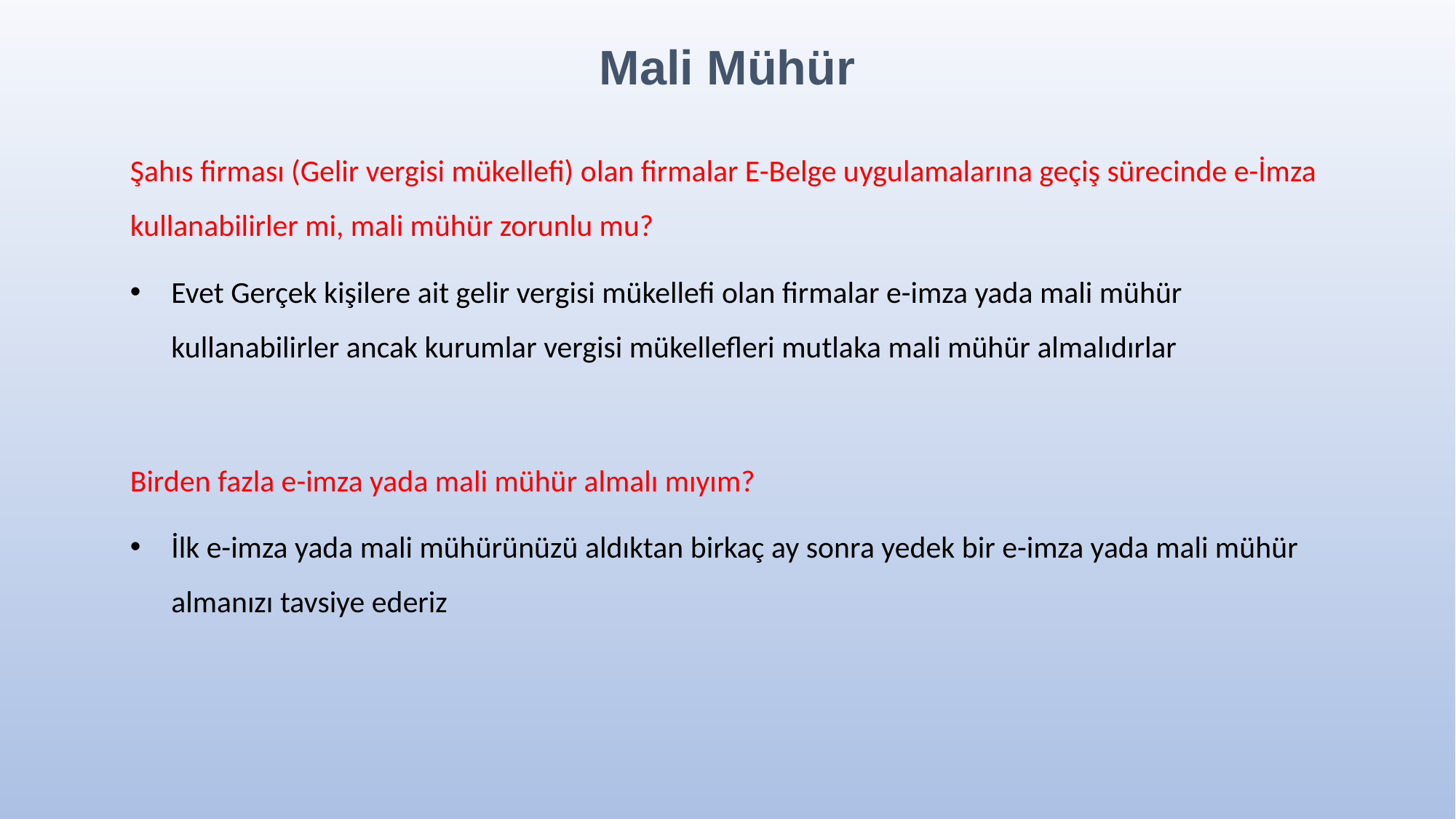

Mali Mühür
Şahıs firması (Gelir vergisi mükellefi) olan firmalar E-Belge uygulamalarına geçiş sürecinde e-İmza kullanabilirler mi, mali mühür zorunlu mu?
Evet Gerçek kişilere ait gelir vergisi mükellefi olan firmalar e-imza yada mali mühür kullanabilirler ancak kurumlar vergisi mükellefleri mutlaka mali mühür almalıdırlar

Birden fazla e-imza yada mali mühür almalı mıyım?
İlk e-imza yada mali mühürünüzü aldıktan birkaç ay sonra yedek bir e-imza yada mali mühür almanızı tavsiye ederiz